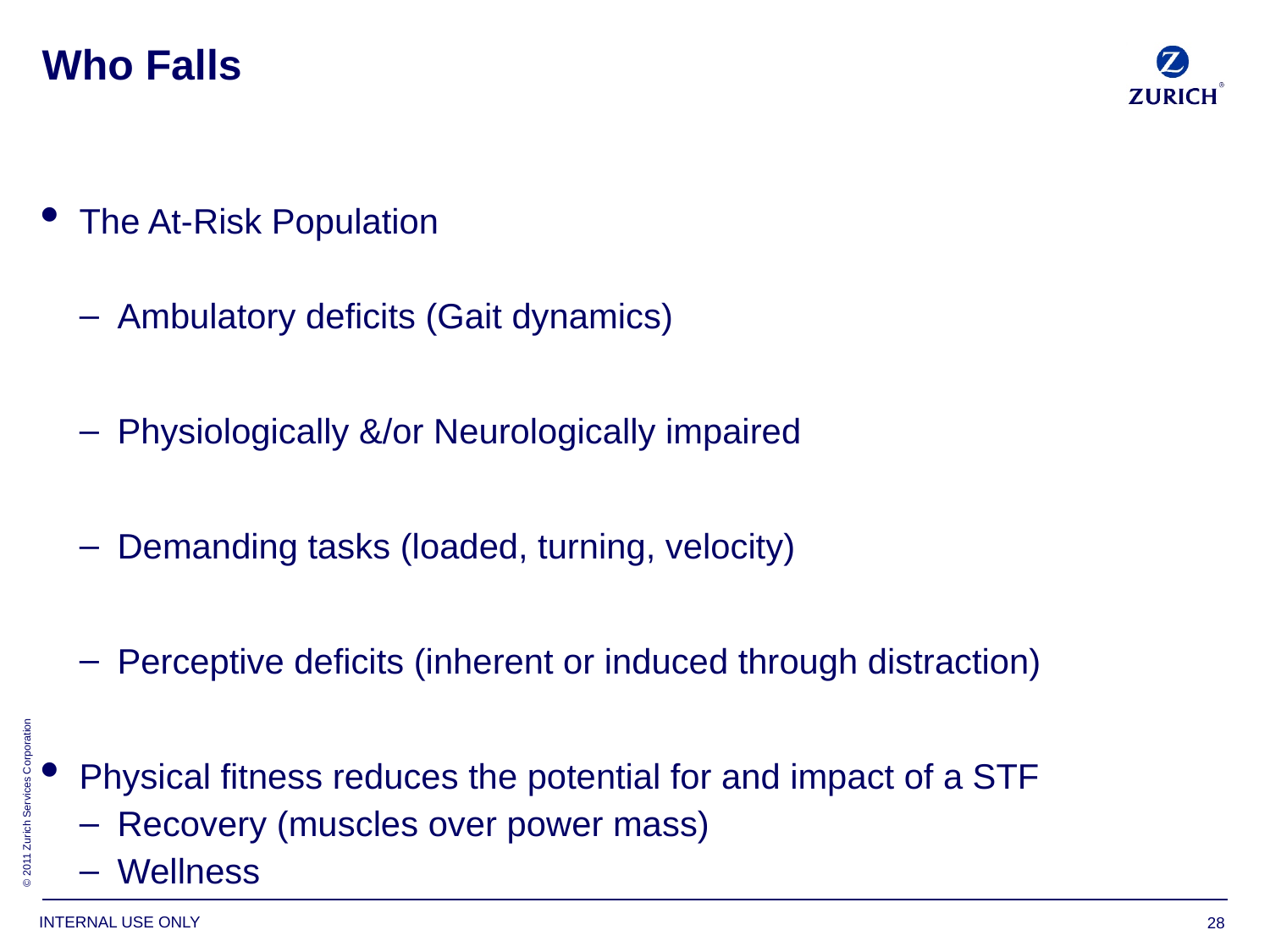

# Who Falls
The At-Risk Population

Ambulatory deficits (Gait dynamics)

Physiologically &/or Neurologically impaired

Demanding tasks (loaded, turning, velocity)

Perceptive deficits (inherent or induced through distraction)

Physical fitness reduces the potential for and impact of a STF
Recovery (muscles over power mass)
Wellness

28